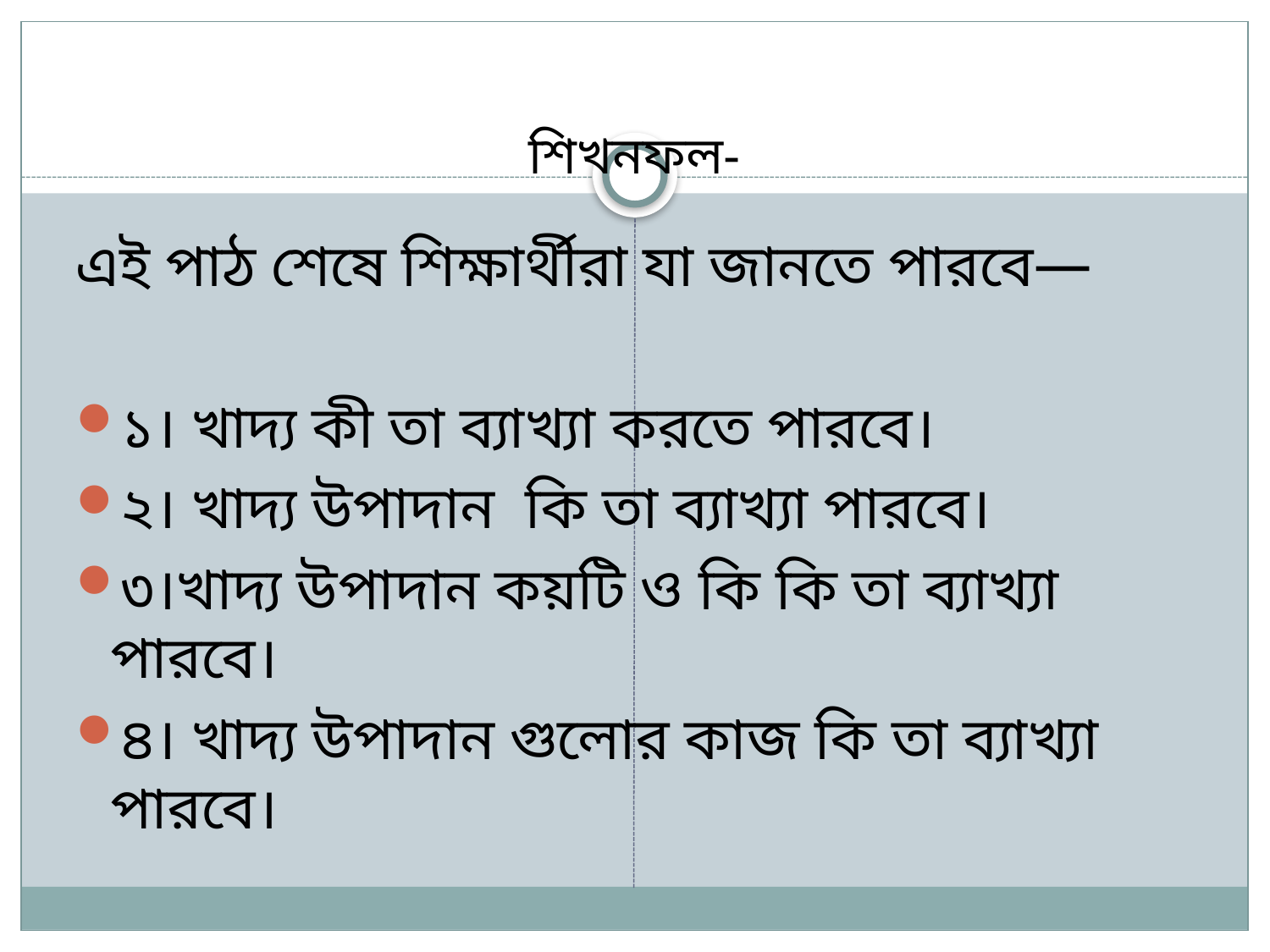

# শিখনফল-
এই পাঠ শেষে শিক্ষার্থীরা যা জানতে পারবে—

১। খাদ্য কী তা ব্যাখ্যা করতে পারবে।
২। খাদ্য উপাদান  কি তা ব্যাখ্যা পারবে।
৩।খাদ্য উপাদান কয়টি ও কি কি তা ব্যাখ্যা পারবে।
৪। খাদ্য উপাদান গুলোর কাজ কি তা ব্যাখ্যা পারবে।